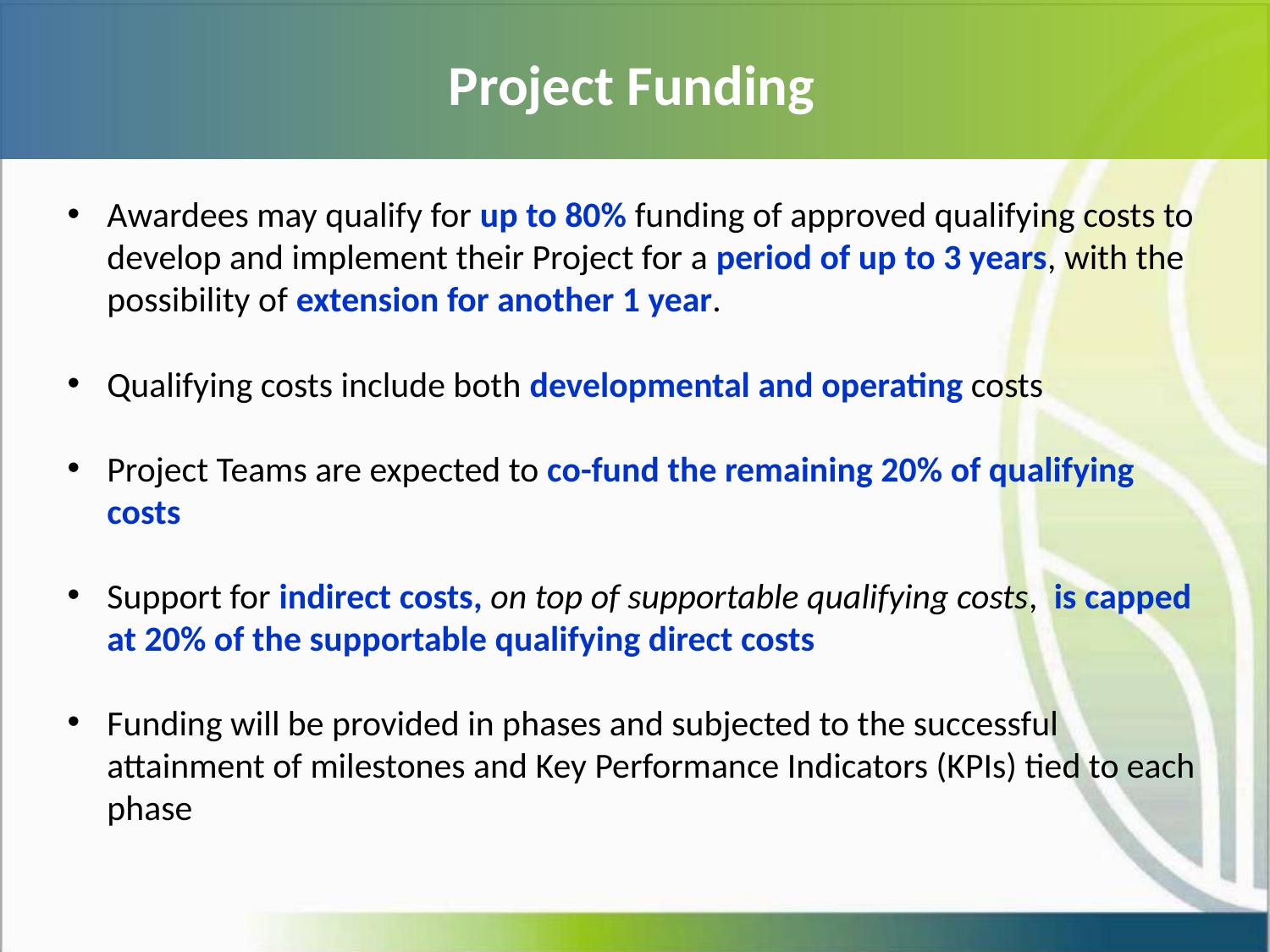

# Project Funding
Awardees may qualify for up to 80% funding of approved qualifying costs to develop and implement their Project for a period of up to 3 years, with the possibility of extension for another 1 year.

Qualifying costs include both developmental and operating costs

Project Teams are expected to co-fund the remaining 20% of qualifying costs

Support for indirect costs, on top of supportable qualifying costs,  is capped at 20% of the supportable qualifying direct costs

Funding will be provided in phases and subjected to the successful attainment of milestones and Key Performance Indicators (KPIs) tied to each phase